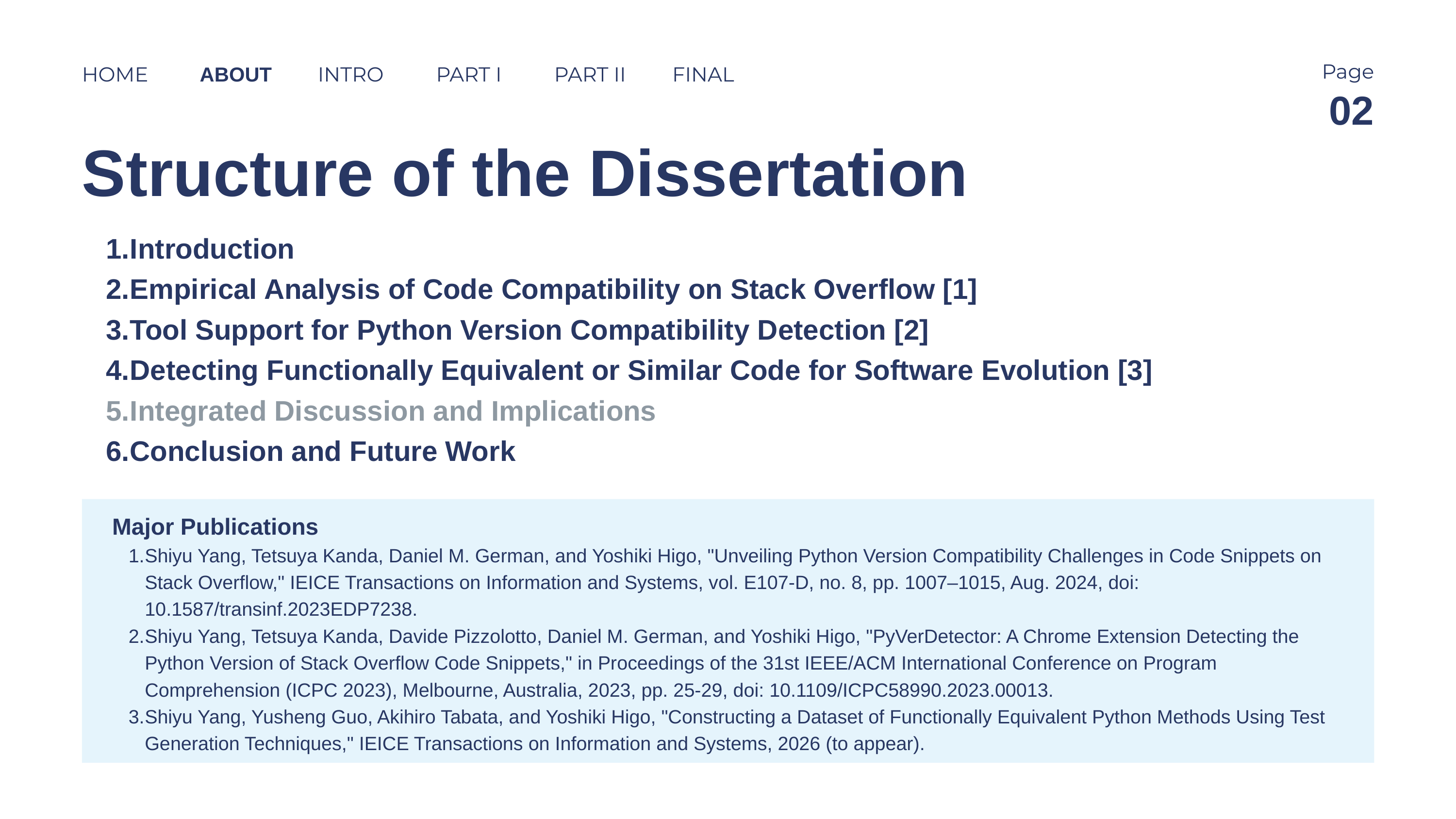

Page
HOME
ABOUT
INTRO
PART I
PART II
FINAL
02
Structure of the Dissertation
Introduction
Empirical Analysis of Code Compatibility on Stack Overflow [1]
Tool Support for Python Version Compatibility Detection [2]
Detecting Functionally Equivalent or Similar Code for Software Evolution [3]
Integrated Discussion and Implications
Conclusion and Future Work

Major Publications
Shiyu Yang, Tetsuya Kanda, Daniel M. German, and Yoshiki Higo, "Unveiling Python Version Compatibility Challenges in Code Snippets on Stack Overflow," IEICE Transactions on Information and Systems, vol. E107-D, no. 8, pp. 1007–1015, Aug. 2024, doi: 10.1587/transinf.2023EDP7238.
Shiyu Yang, Tetsuya Kanda, Davide Pizzolotto, Daniel M. German, and Yoshiki Higo, "PyVerDetector: A Chrome Extension Detecting the Python Version of Stack Overflow Code Snippets," in Proceedings of the 31st IEEE/ACM International Conference on Program Comprehension (ICPC 2023), Melbourne, Australia, 2023, pp. 25-29, doi: 10.1109/ICPC58990.2023.00013.
Shiyu Yang, Yusheng Guo, Akihiro Tabata, and Yoshiki Higo, "Constructing a Dataset of Functionally Equivalent Python Methods Using Test Generation Techniques," IEICE Transactions on Information and Systems, 2026 (to appear).